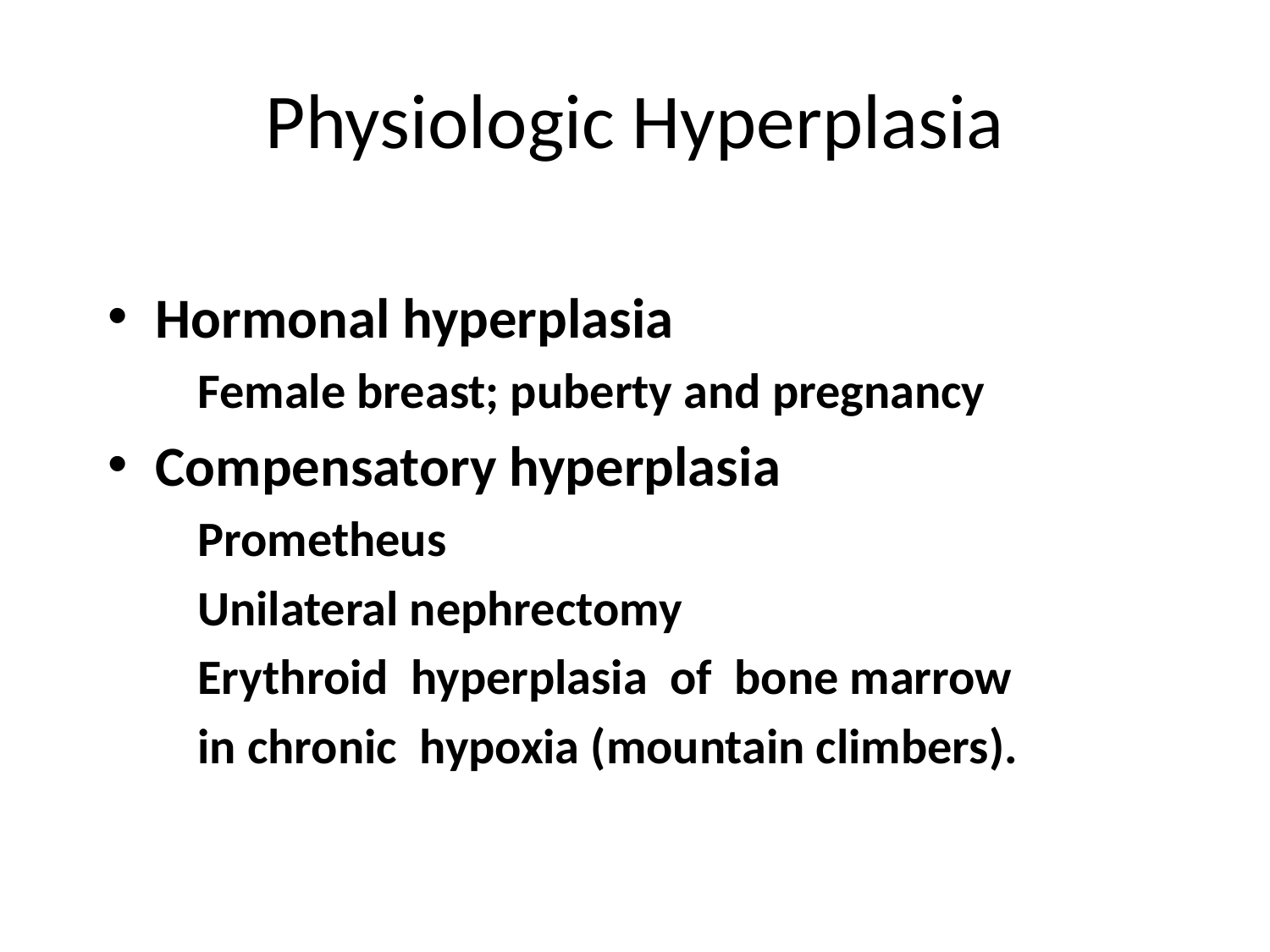

# Physiologic Hyperplasia
Hormonal hyperplasia
        Female breast; puberty and pregnancy
Compensatory hyperplasia
        Prometheus
        Unilateral nephrectomy
        Erythroid  hyperplasia  of  bone marrow
        in chronic  hypoxia (mountain climbers).